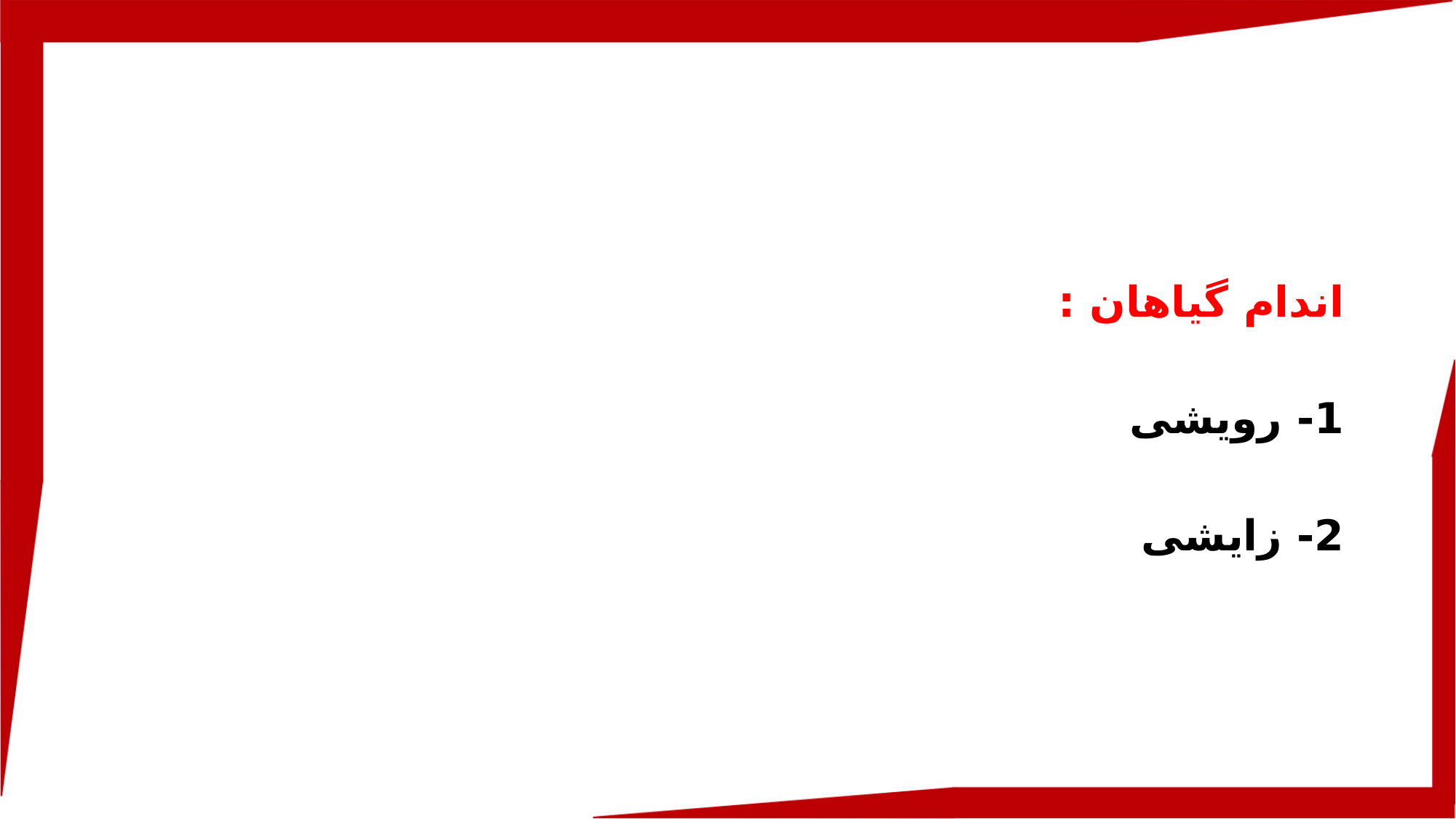

اندام گیاهان :
1- رویشی
2- زایشی